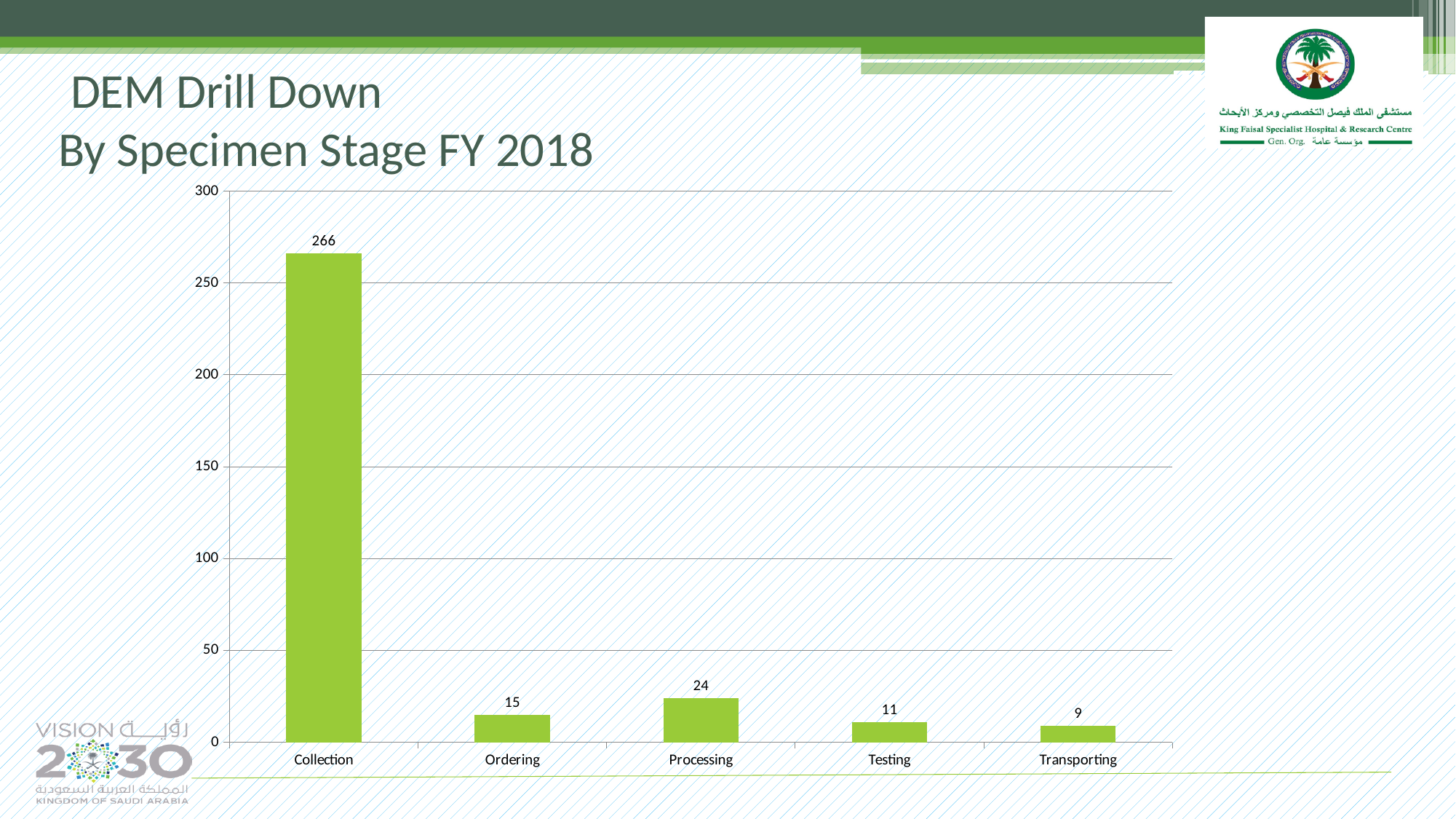

DEM Drill Down
By Specimen Stage FY 2018

### Chart

| Category | X-axis |
|---|---|
| Collection | 266.0 |
| Ordering | 15.0 |
| Processing | 24.0 |
| Testing | 11.0 |
| Transporting | 9.0 |